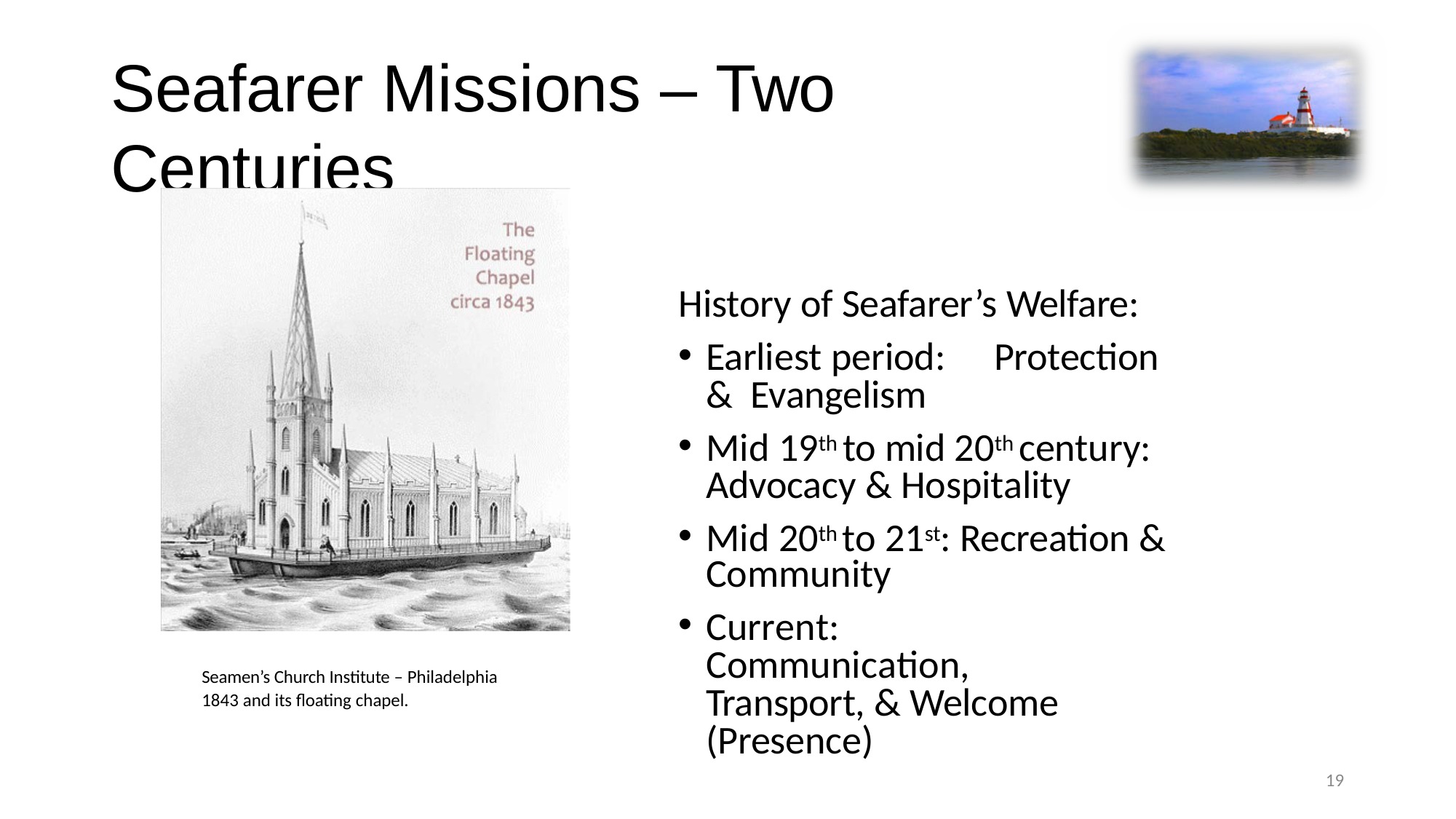

# Seafarer Missions – Two Centuries

History of Seafarer’s Welfare:
Earliest period:	Protection &  Evangelism
Mid 19th to mid 20th century:  Advocacy & Hospitality
Mid 20th to 21st: Recreation &  Community
Current:	Communication,  Transport, & Welcome  (Presence)
Seamen’s Church Institute – Philadelphia  1843 and its floating chapel.
19